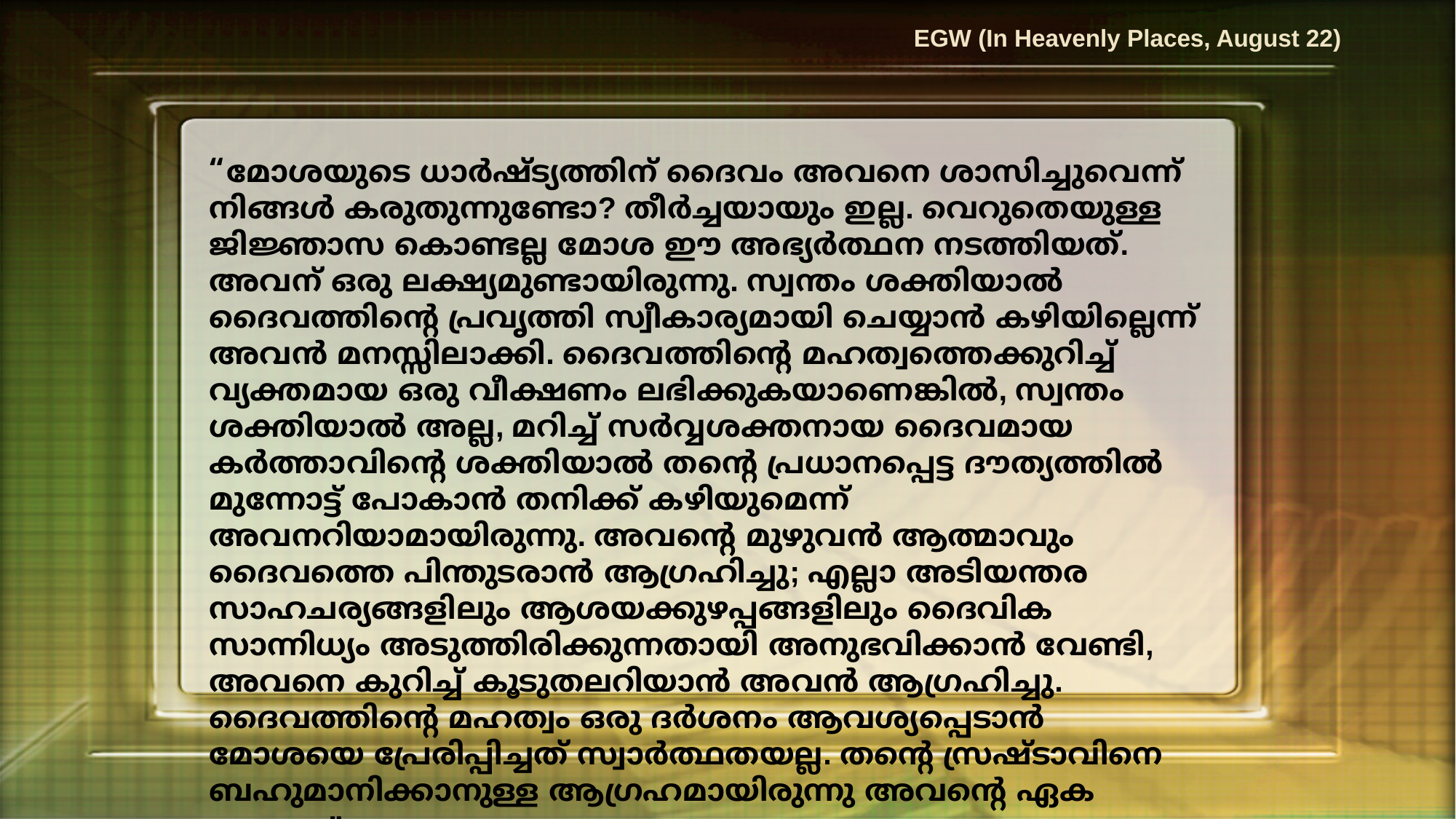

EGW (In Heavenly Places, August 22)
“മോശയുടെ ധാർഷ്ട്യത്തിന് ദൈവം അവനെ ശാസിച്ചുവെന്ന് നിങ്ങൾ കരുതുന്നുണ്ടോ? തീർച്ചയായും ഇല്ല. വെറുതെയുള്ള ജിജ്ഞാസ കൊണ്ടല്ല മോശ ഈ അഭ്യർത്ഥന നടത്തിയത്. അവന് ഒരു ലക്ഷ്യമുണ്ടായിരുന്നു. സ്വന്തം ശക്തിയാൽ ദൈവത്തിന്റെ പ്രവൃത്തി സ്വീകാര്യമായി ചെയ്യാൻ കഴിയില്ലെന്ന് അവൻ മനസ്സിലാക്കി. ദൈവത്തിന്റെ മഹത്വത്തെക്കുറിച്ച് വ്യക്തമായ ഒരു വീക്ഷണം ലഭിക്കുകയാണെങ്കിൽ, സ്വന്തം ശക്തിയാൽ അല്ല, മറിച്ച് സർവ്വശക്തനായ ദൈവമായ കർത്താവിന്റെ ശക്തിയാൽ തന്റെ പ്രധാനപ്പെട്ട ദൗത്യത്തിൽ മുന്നോട്ട് പോകാൻ തനിക്ക് കഴിയുമെന്ന് അവനറിയാമായിരുന്നു. അവന്റെ മുഴുവൻ ആത്മാവും ദൈവത്തെ പിന്തുടരാൻ ആഗ്രഹിച്ചു; എല്ലാ അടിയന്തര സാഹചര്യങ്ങളിലും ആശയക്കുഴപ്പങ്ങളിലും ദൈവിക സാന്നിധ്യം അടുത്തിരിക്കുന്നതായി അനുഭവിക്കാൻ വേണ്ടി, അവനെ കുറിച്ച് കൂടുതലറിയാൻ അവൻ ആഗ്രഹിച്ചു. ദൈവത്തിന്റെ മഹത്വം ഒരു ദർശനം ആവശ്യപ്പെടാൻ മോശയെ പ്രേരിപ്പിച്ചത് സ്വാർത്ഥതയല്ല. തന്റെ സ്രഷ്ടാവിനെ ബഹുമാനിക്കാനുള്ള ആഗ്രഹമായിരുന്നു അവന്റെ ഏക ലക്ഷ്യം.”